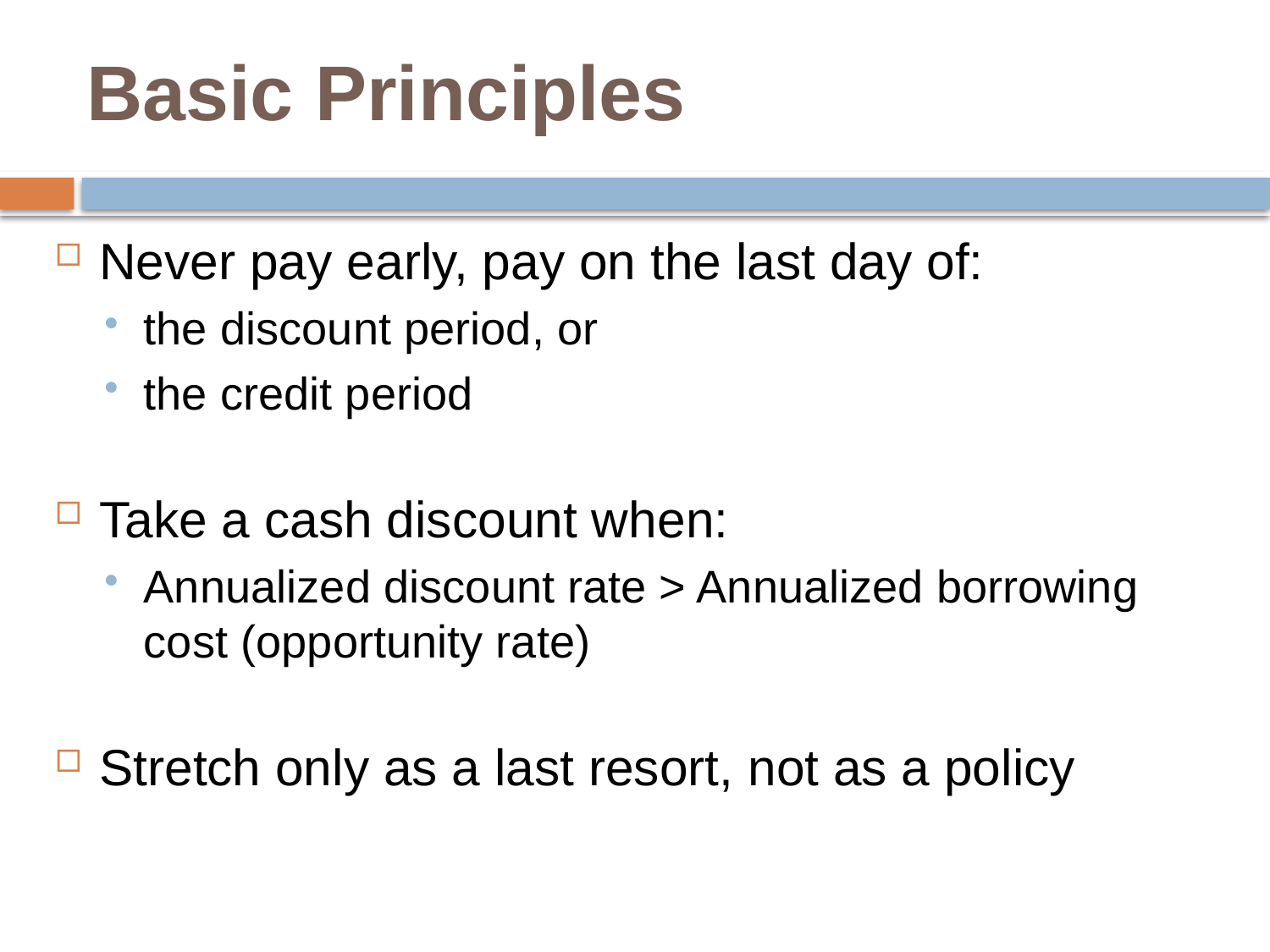

# Basic Principles
Never pay early, pay on the last day of:
the discount period, or
the credit period
Take a cash discount when:
Annualized discount rate > Annualized borrowing cost (opportunity rate)
Stretch only as a last resort, not as a policy